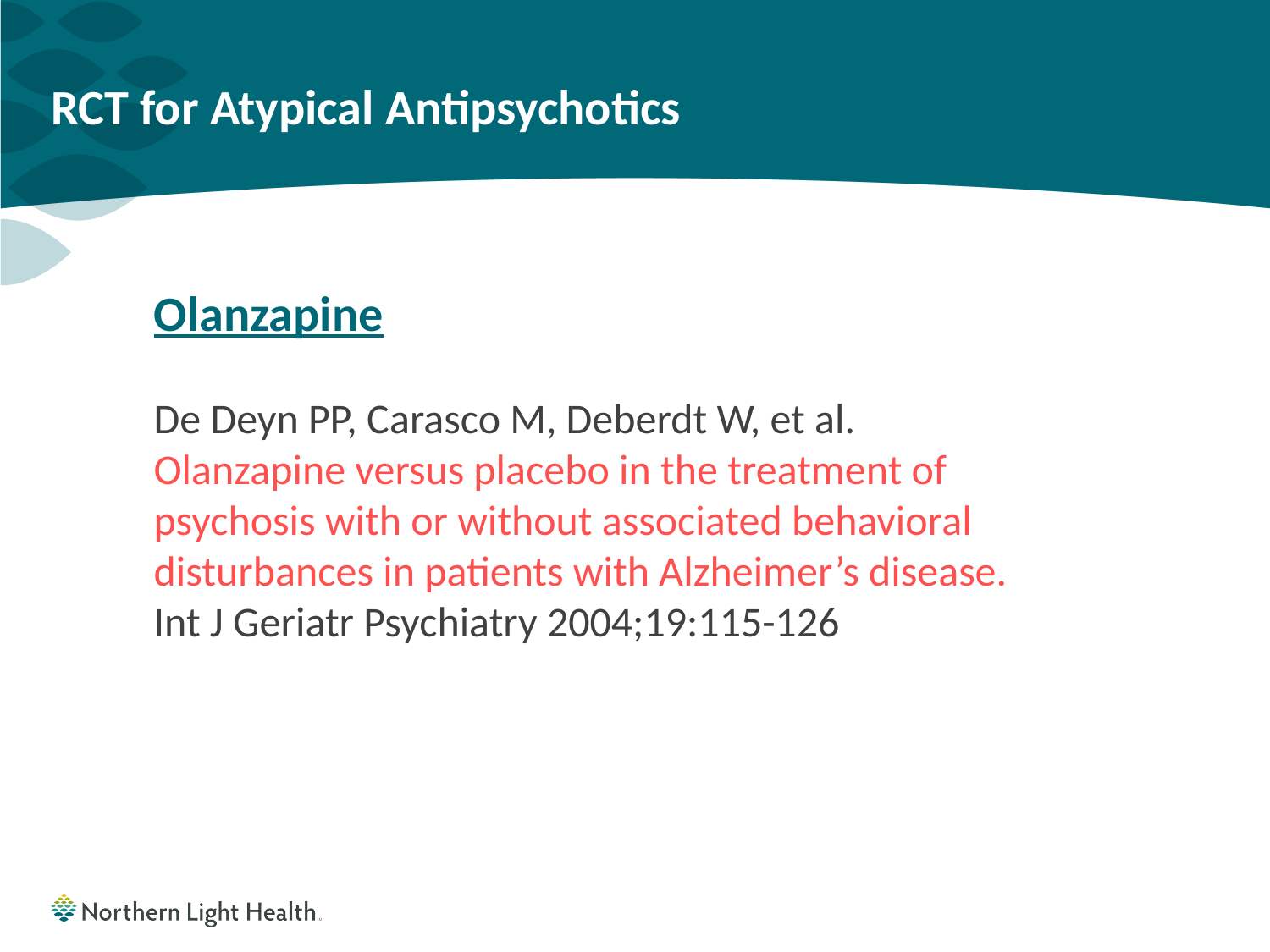

# RCT for Atypical Antipsychotics
Olanzapine

De Deyn PP, Carasco M, Deberdt W, et al. Olanzapine versus placebo in the treatment of psychosis with or without associated behavioral disturbances in patients with Alzheimer’s disease. Int J Geriatr Psychiatry 2004;19:115-126